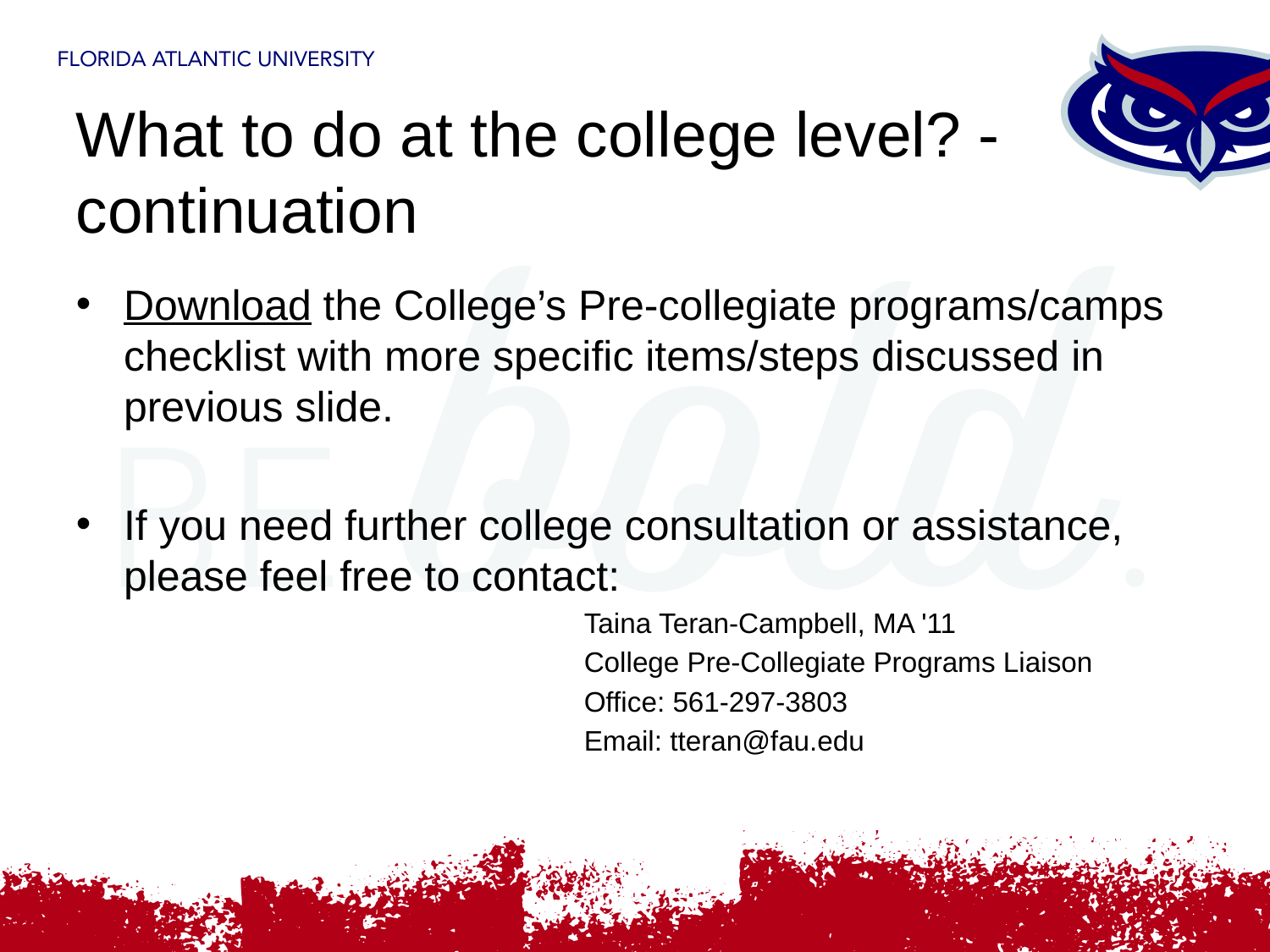

# What to do at the college level? - continuation
Download the College’s Pre-collegiate programs/camps checklist with more specific items/steps discussed in previous slide.

If you need further college consultation or assistance, please feel free to contact:
				Taina Teran-Campbell, MA '11
				College Pre-Collegiate Programs Liaison
 				Office: 561-297-3803
				Email: tteran@fau.edu